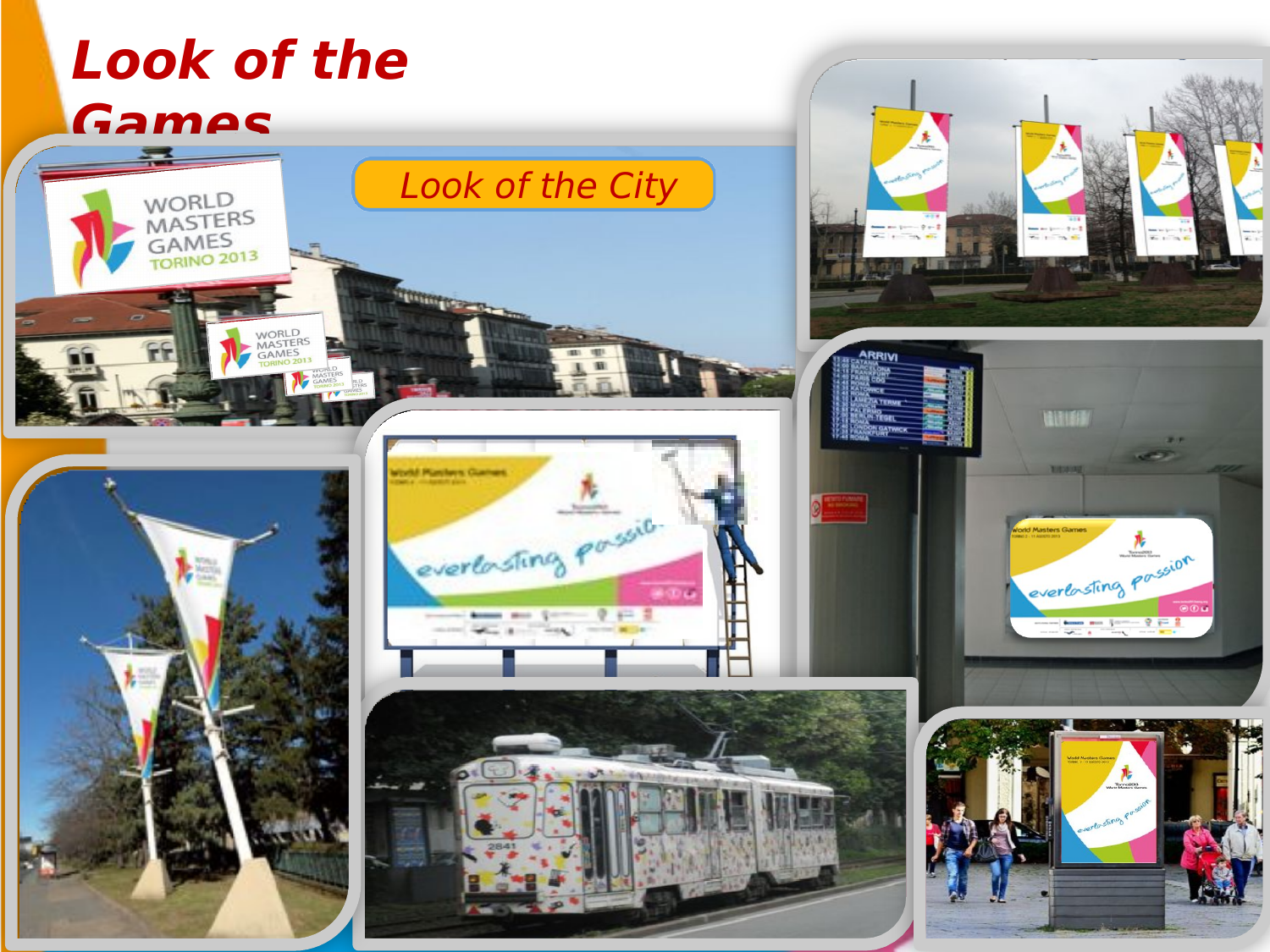

Look	of the Games

Look of the City